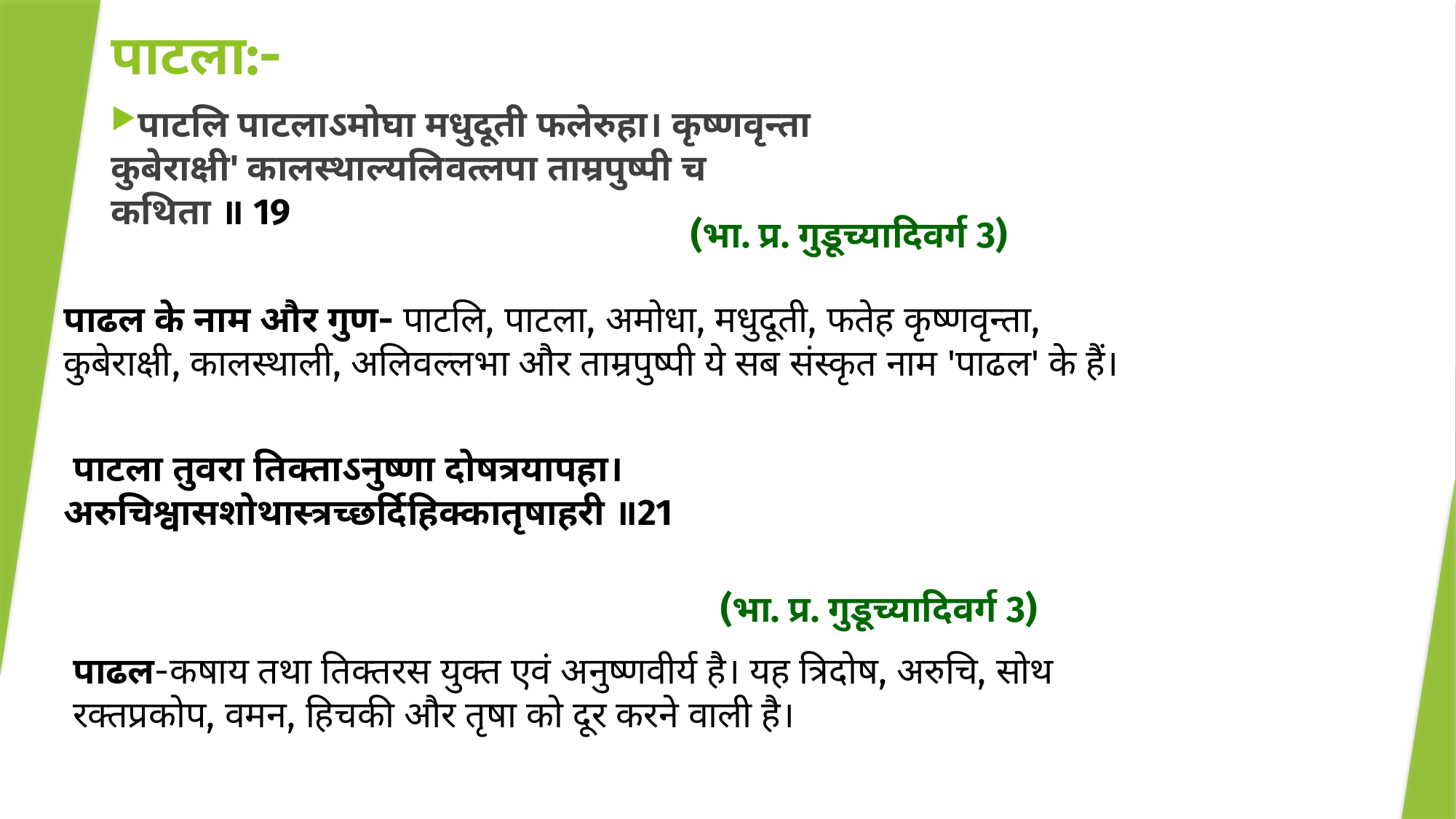

पाटला:-

पाटलि पाटलाऽमोघा मधुदूती फलेरुहा। कृष्णवृन्ता कुबेराक्षी' कालस्थाल्यलिवत्लपा ताम्रपुष्पी च कथिता ॥ 19

(भा. प्र. गुडूच्यादिवर्ग 3)

पाढल के नाम और गुण- पाटलि, पाटला, अमोधा, मधुदूती, फतेह कृष्णवृन्ता, कुबेराक्षी, कालस्थाली, अलिवल्लभा और ताम्रपुष्पी ये सब संस्कृत नाम 'पाढल' के हैं।

 पाटला तुवरा तिक्ताऽनुष्णा दोषत्रयापहा। अरुचिश्वासशोथास्त्रच्छर्दिहिक्कातृषाहरी ॥21

 पाढल-कषाय तथा तिक्तरस युक्त एवं अनुष्णवीर्य है। यह त्रिदोष, अरुचि, सोथ  रक्तप्रकोप, वमन, हिचकी और तृषा को दूर करने वाली है।

(भा. प्र. गुडूच्यादिवर्ग 3)